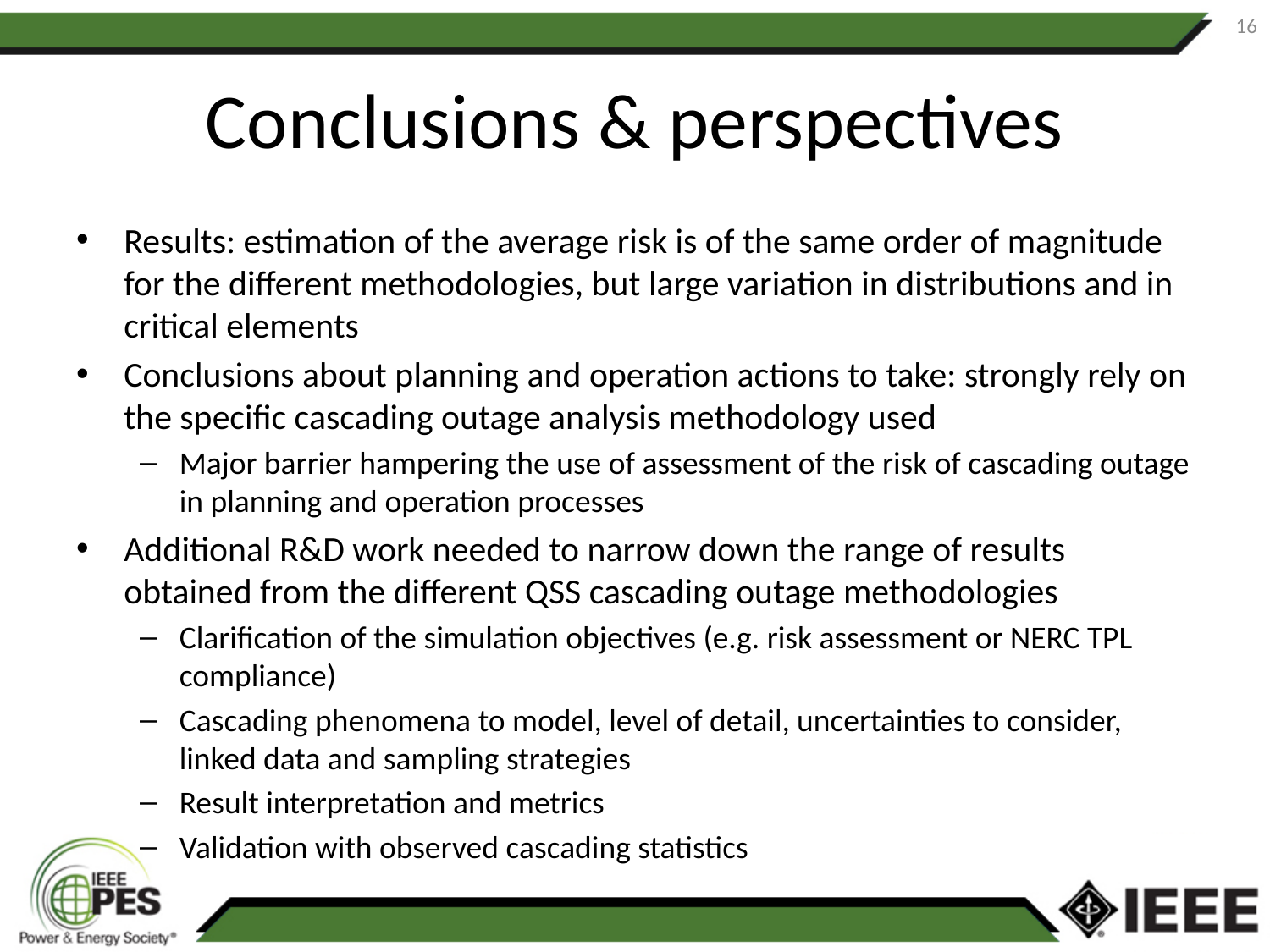

16
# Conclusions & perspectives
Results: estimation of the average risk is of the same order of magnitude for the different methodologies, but large variation in distributions and in critical elements
Conclusions about planning and operation actions to take: strongly rely on the specific cascading outage analysis methodology used
Major barrier hampering the use of assessment of the risk of cascading outage in planning and operation processes
Additional R&D work needed to narrow down the range of results obtained from the different QSS cascading outage methodologies
Clarification of the simulation objectives (e.g. risk assessment or NERC TPL compliance)
Cascading phenomena to model, level of detail, uncertainties to consider, linked data and sampling strategies
Result interpretation and metrics
Validation with observed cascading statistics